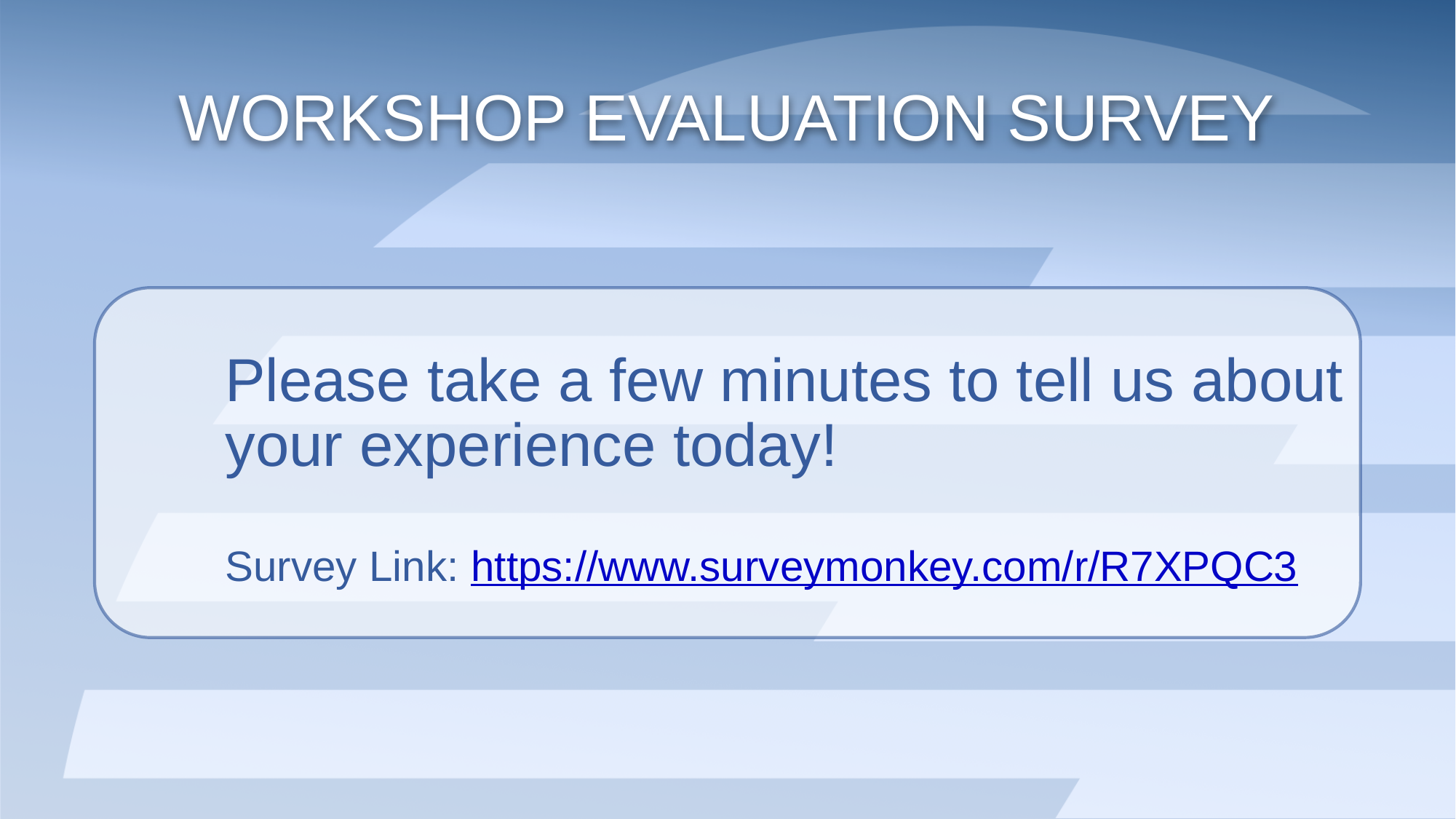

Workshop Evaluation Survey

# Please take a few minutes to tell us about your experience today! Survey Link: https://www.surveymonkey.com/r/R7XPQC3